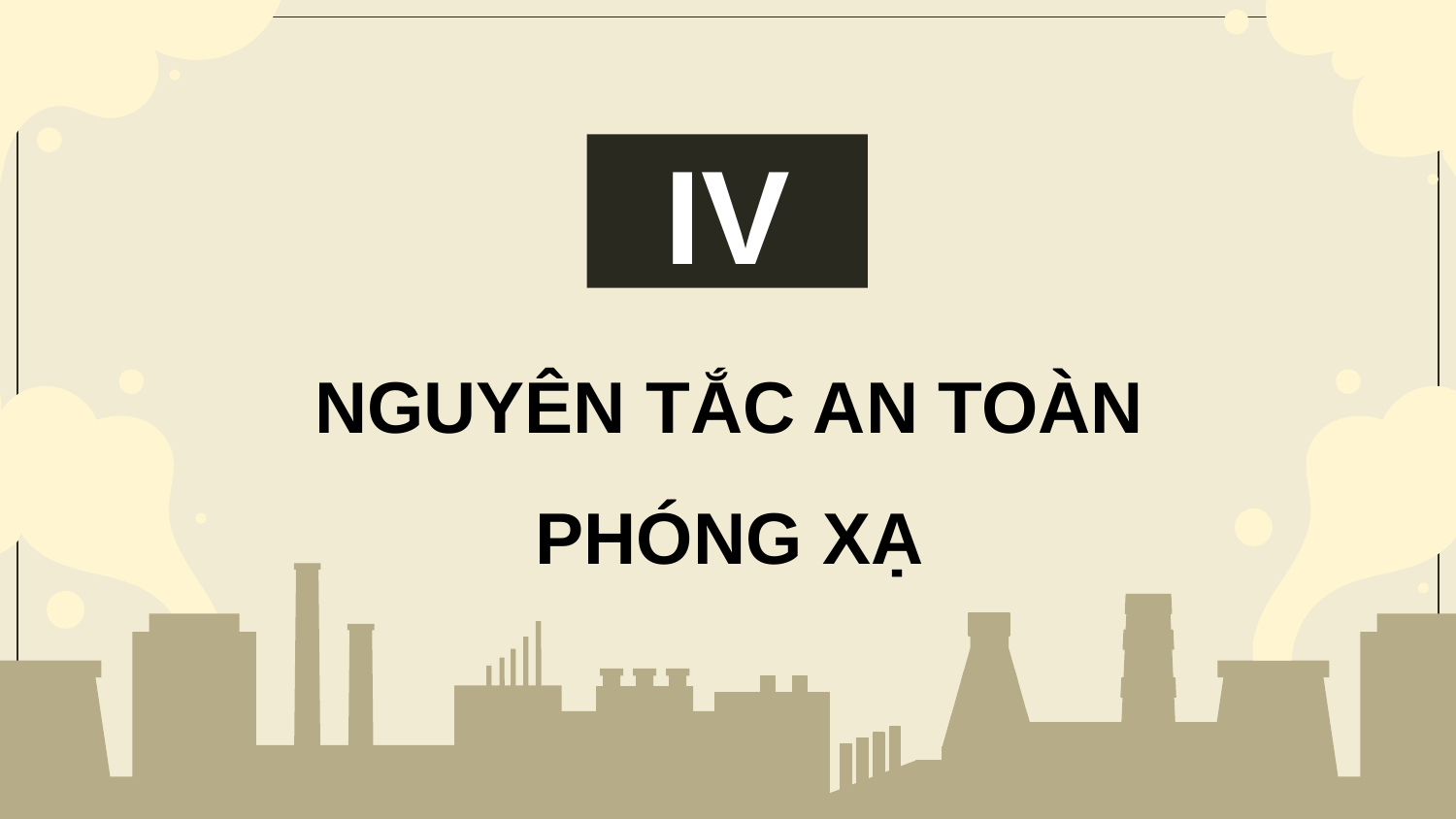

IV
NGUYÊN TẮC AN TOÀN PHÓNG XẠ